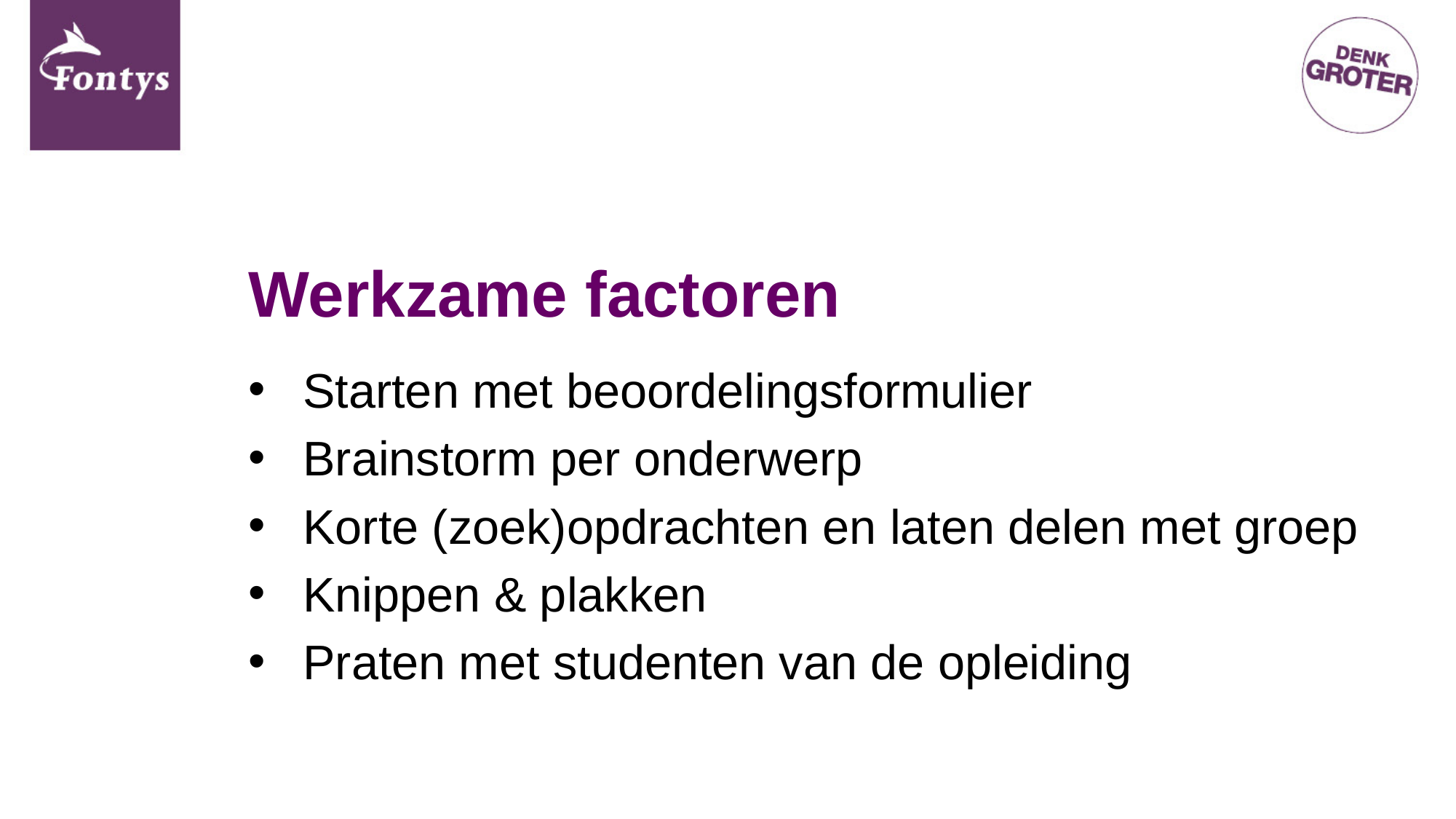

# Werkzame factoren
Starten met beoordelingsformulier
Brainstorm per onderwerp
Korte (zoek)opdrachten en laten delen met groep
Knippen & plakken
Praten met studenten van de opleiding